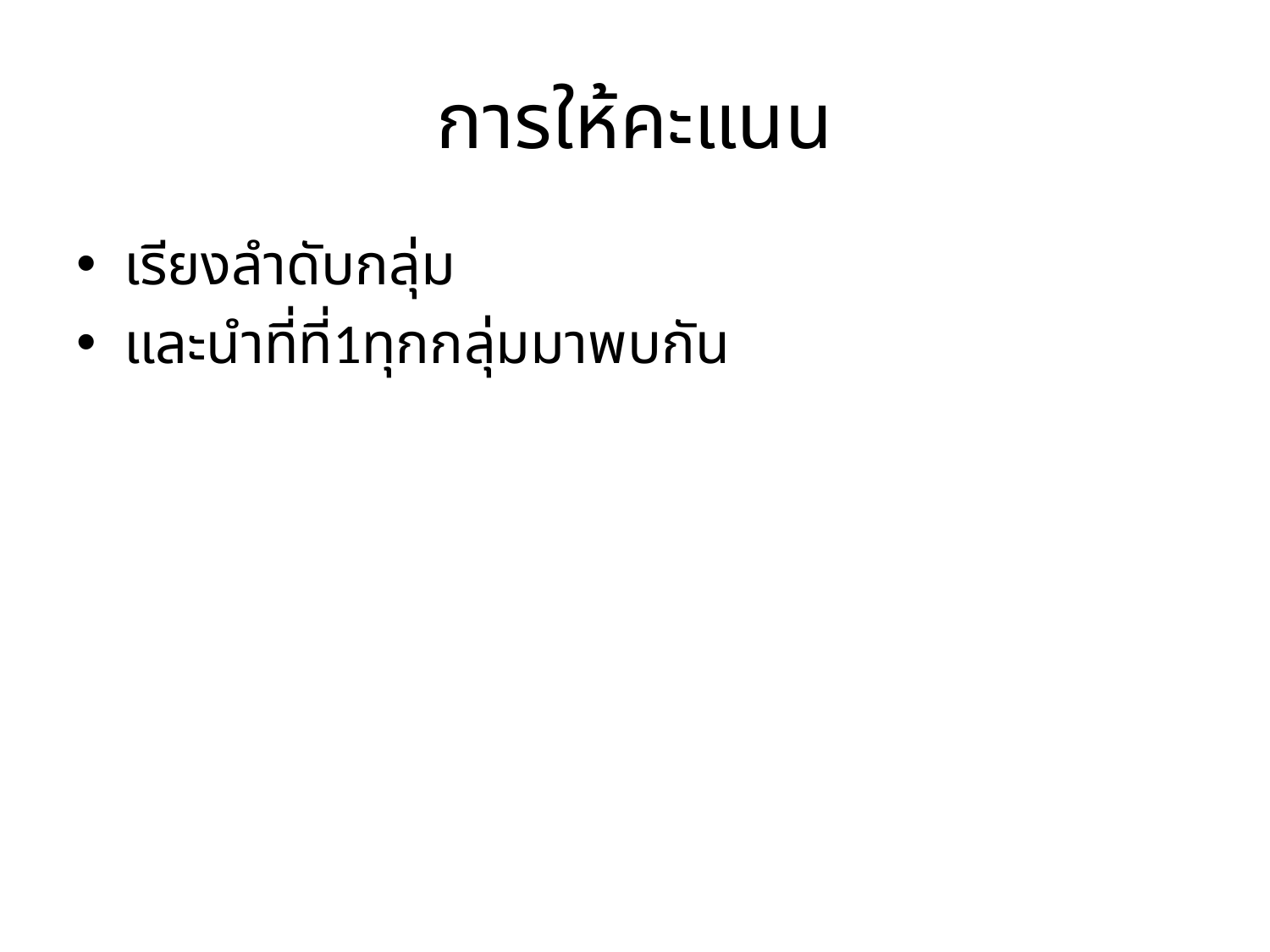

# การให้คะแนน
เรียงลำดับกลุ่ม
และนำที่ที่1ทุกกลุ่มมาพบกัน